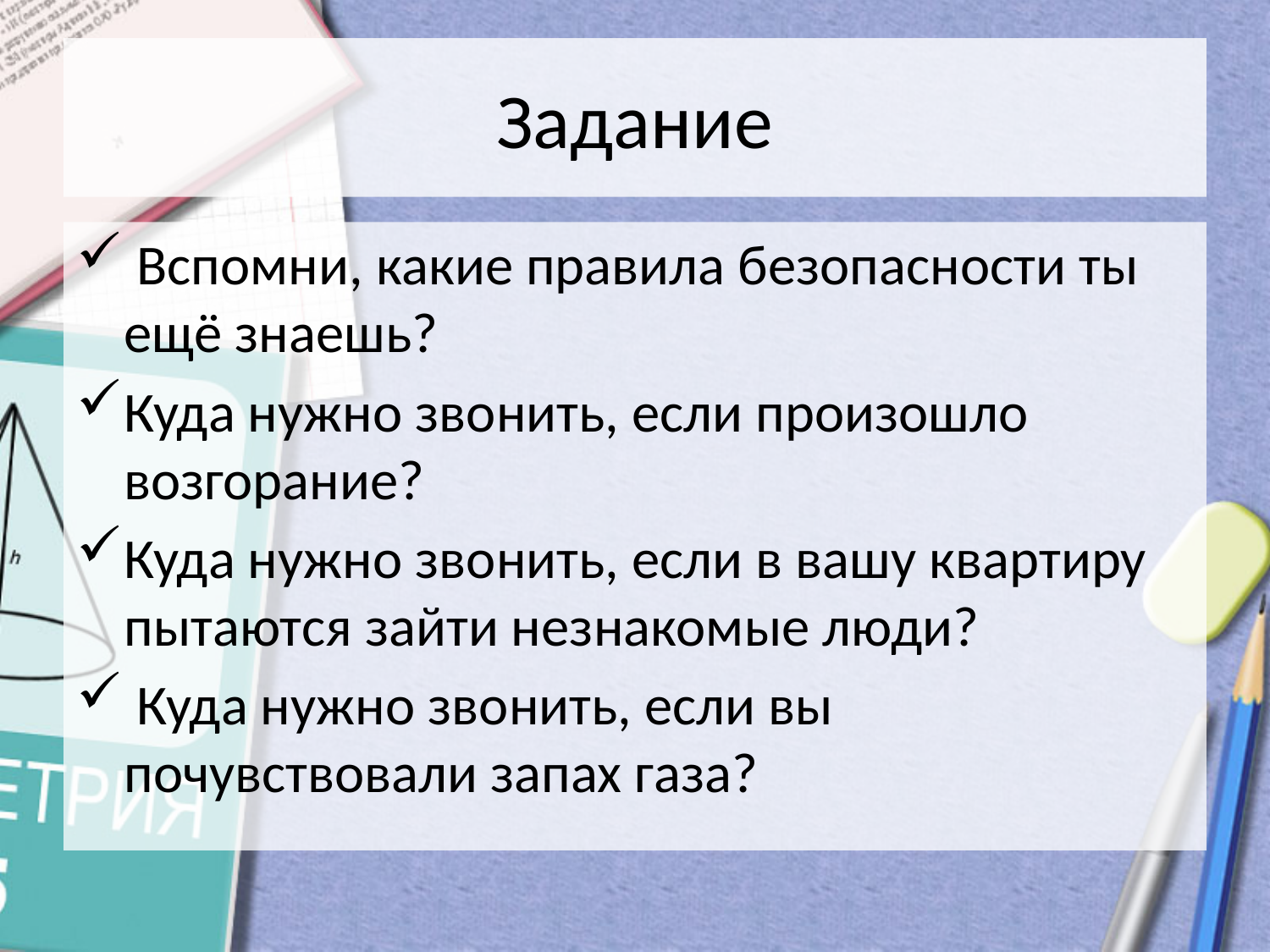

# Задание
 Вспомни, какие правила безопасности ты ещё знаешь?
Куда нужно звонить, если произошло возгорание?
Куда нужно звонить, если в вашу квартиру пытаются зайти незнакомые люди?
 Куда нужно звонить, если вы почувствовали запах газа?